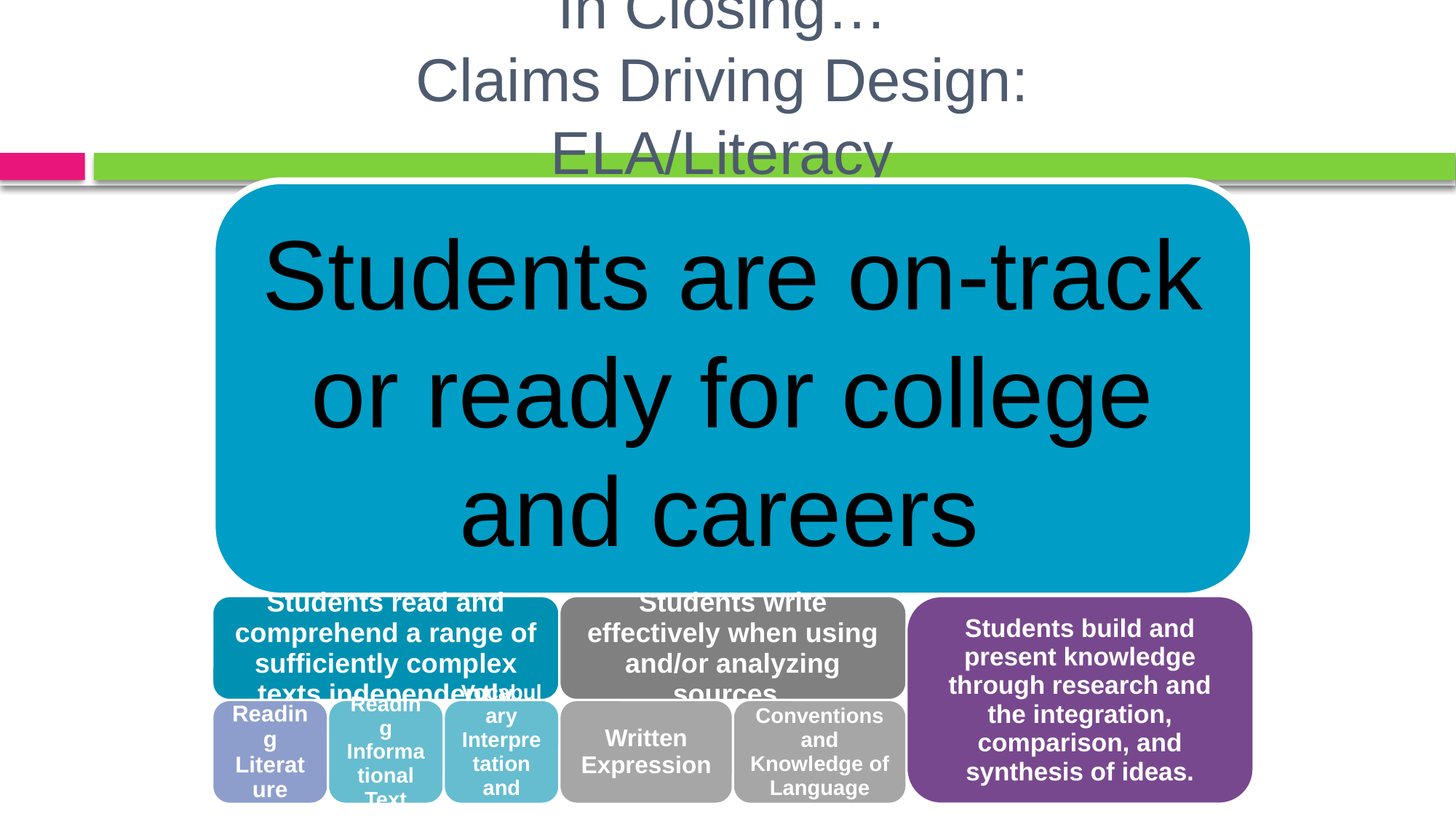

# In Closing… Claims Driving Design: ELA/Literacy
Students are on-track or ready for college and careers
Students build and present knowledge through research and the integration, comparison, and synthesis of ideas.
Reading Literature
Students write effectively when using and/or analyzing sources.
Written Expression
Conventions and Knowledge of Language